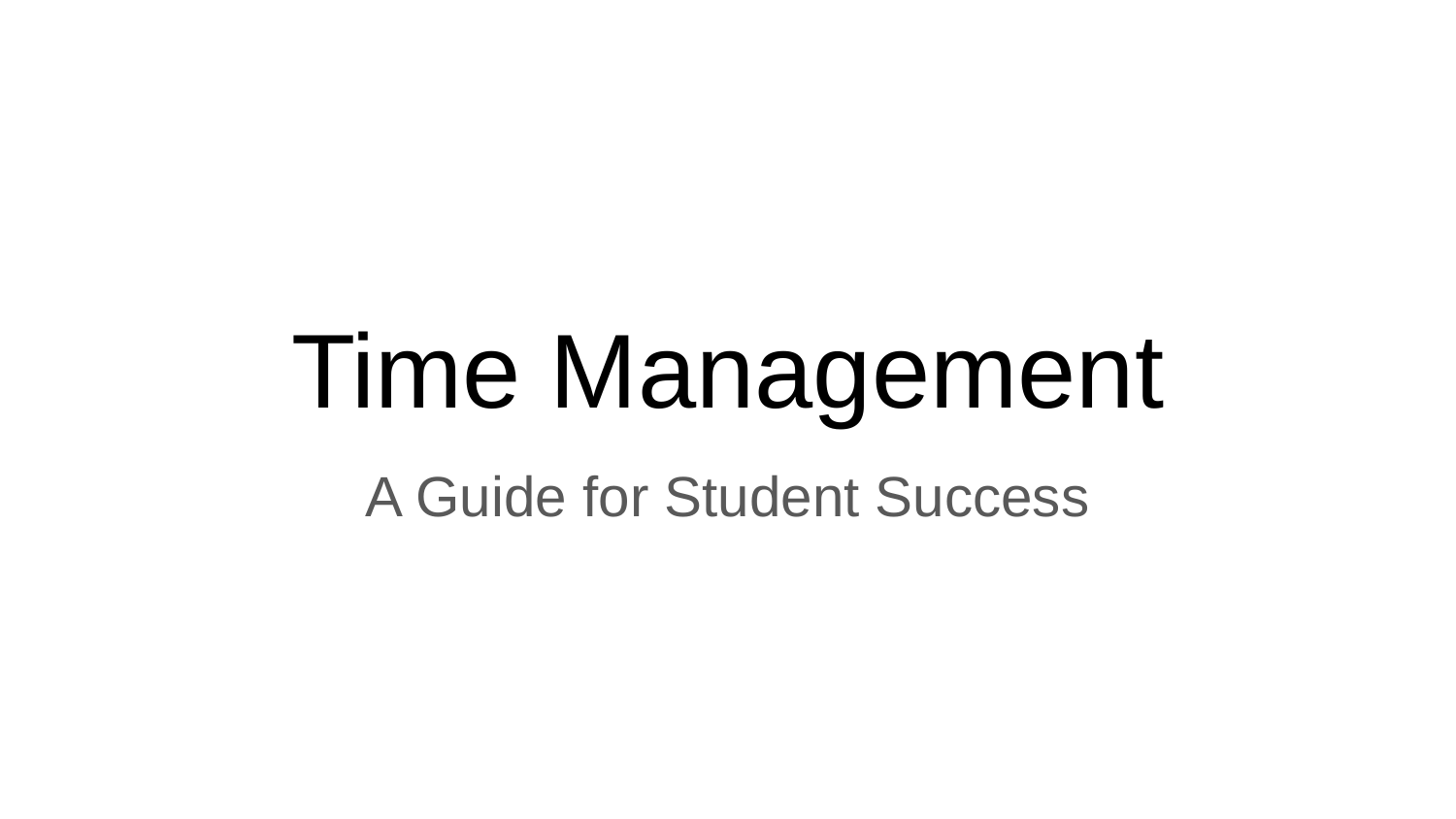

# Time Management
A Guide for Student Success